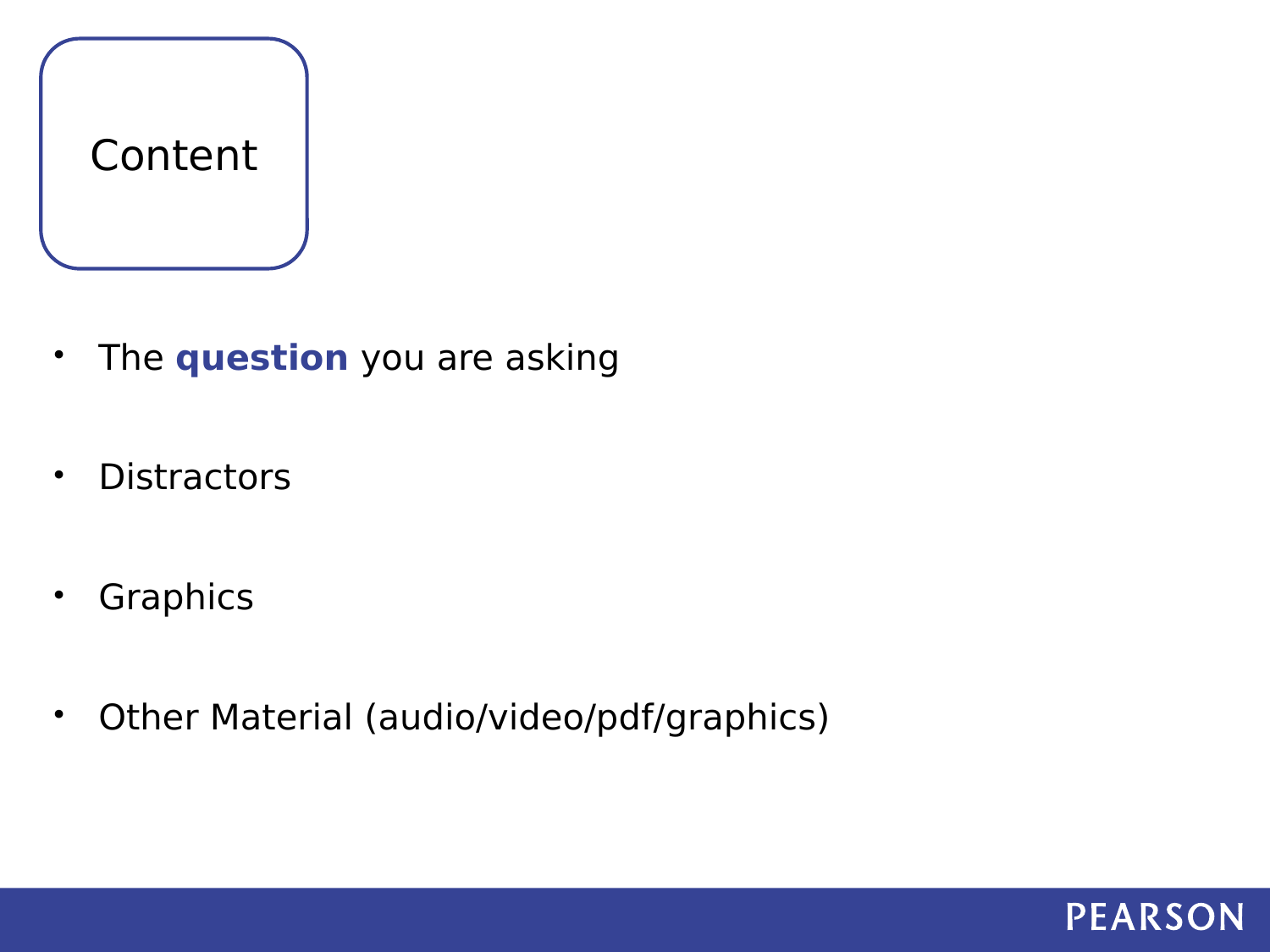

Content

The question you are asking

Distractors

Graphics

Other Material (audio/video/pdf/graphics)